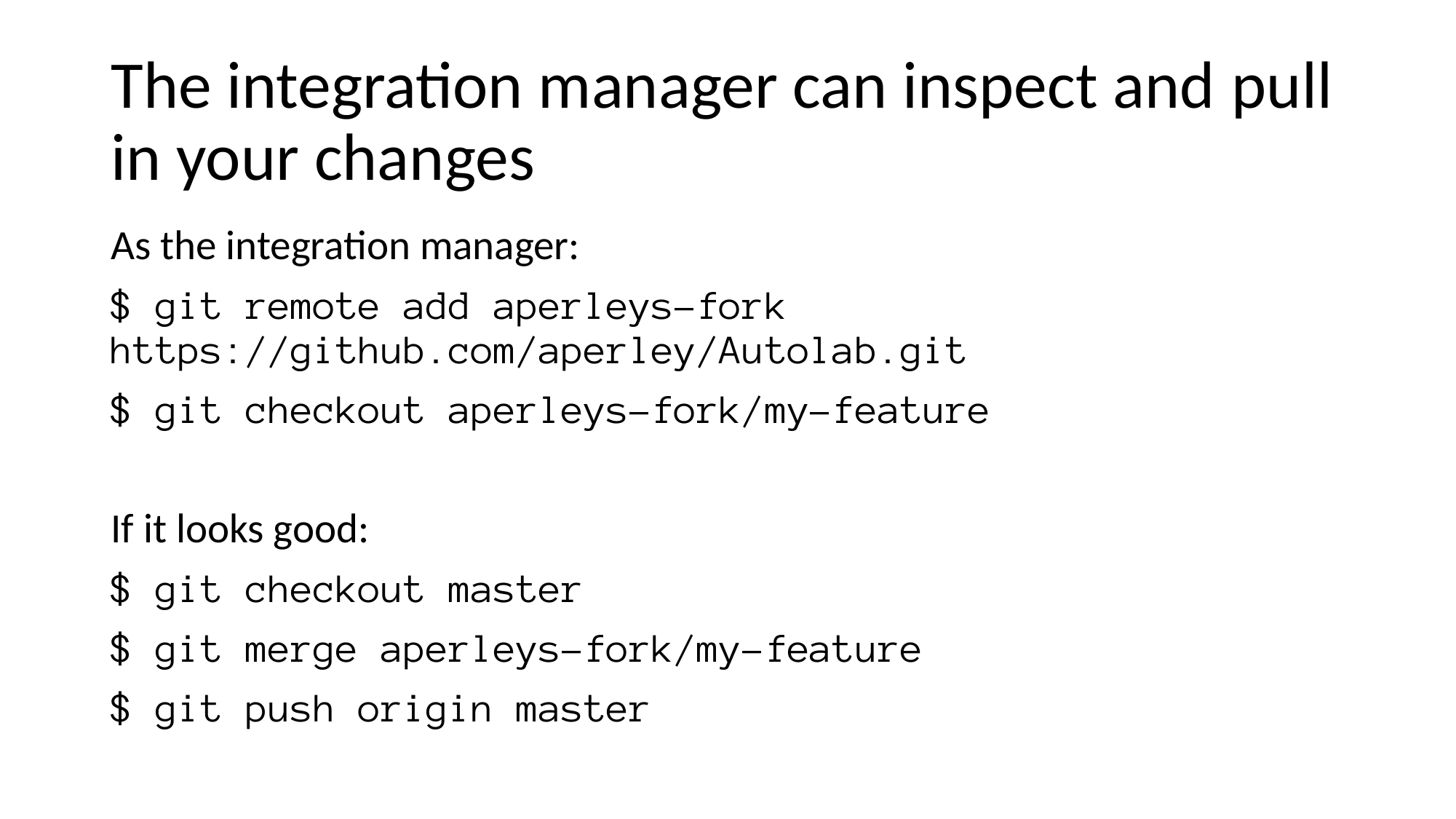

# The integration manager can inspect and pull in your changes
As the integration manager:
$ git remote add aperleys-fork https://github.com/aperley/Autolab.git
$ git checkout aperleys-fork/my-feature

If it looks good:
$ git checkout master
$ git merge aperleys-fork/my-feature
$ git push origin master